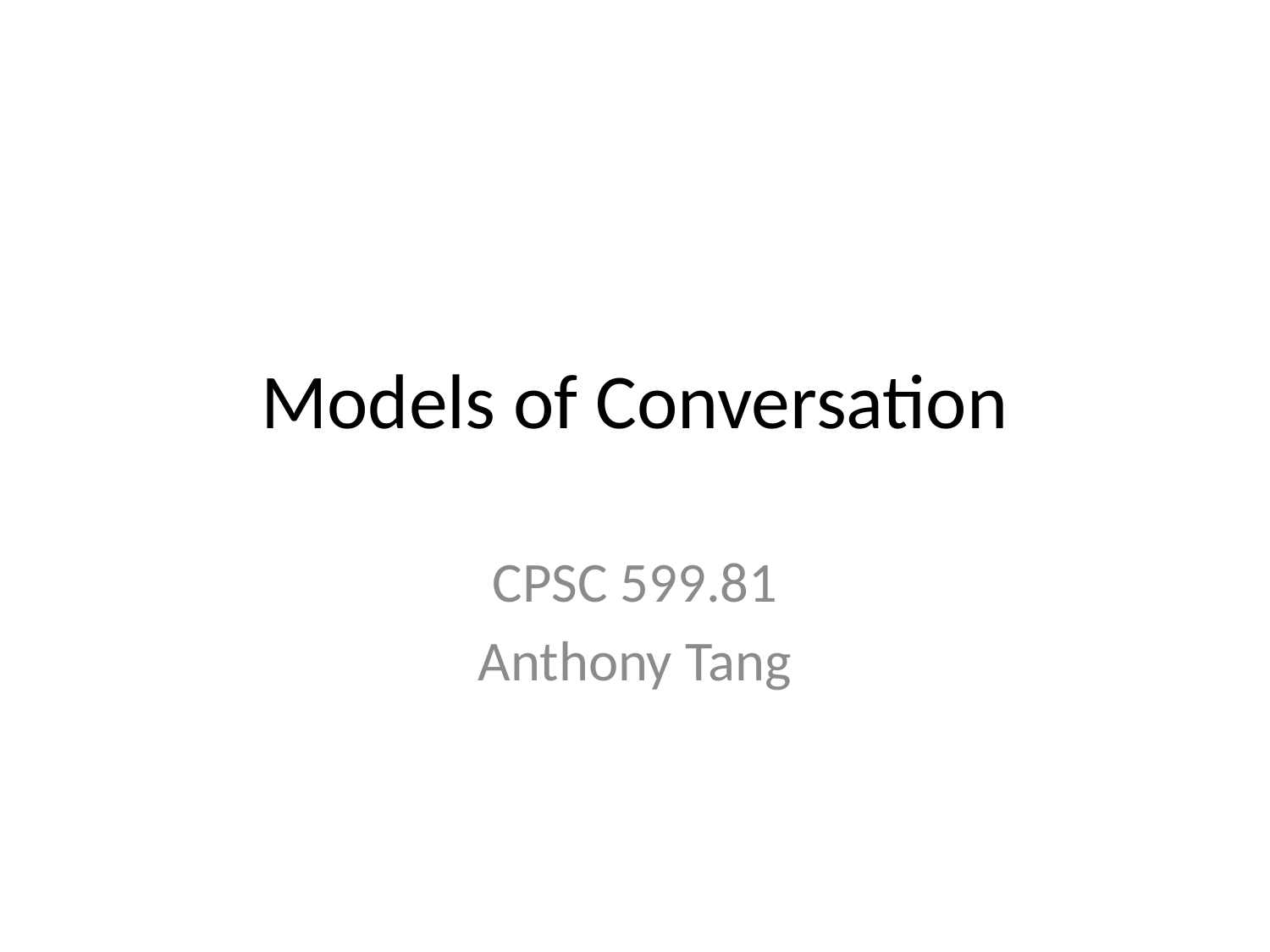

# Models of Conversation
CPSC 599.81
Anthony Tang